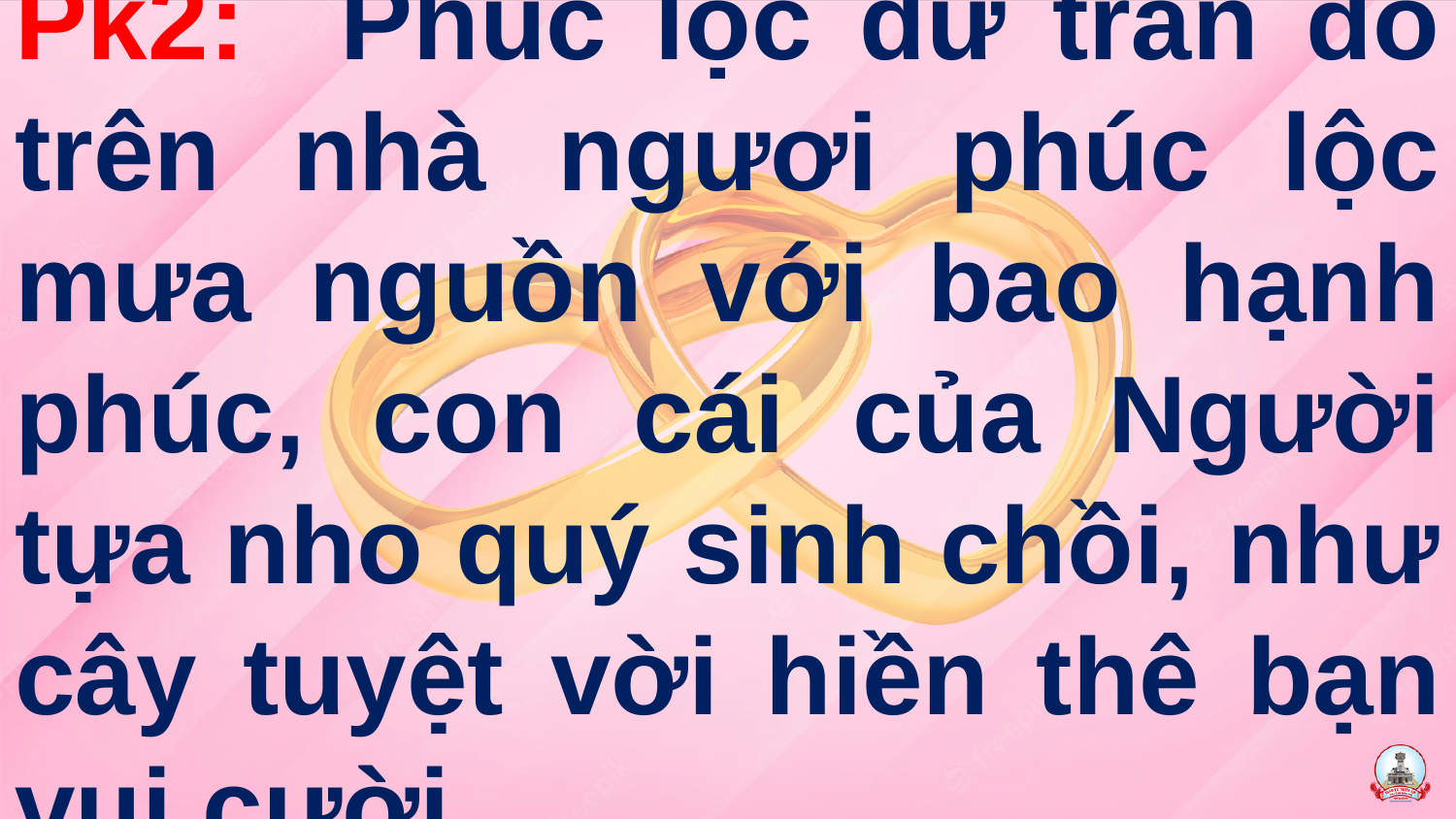

# Pk2:  Phúc lộc dư tràn đổ trên nhà ngươi phúc lộc mưa nguồn với bao hạnh phúc, con cái của Người tựa nho quý sinh chồi, như cây tuyệt vời hiền thê bạn vui cười.